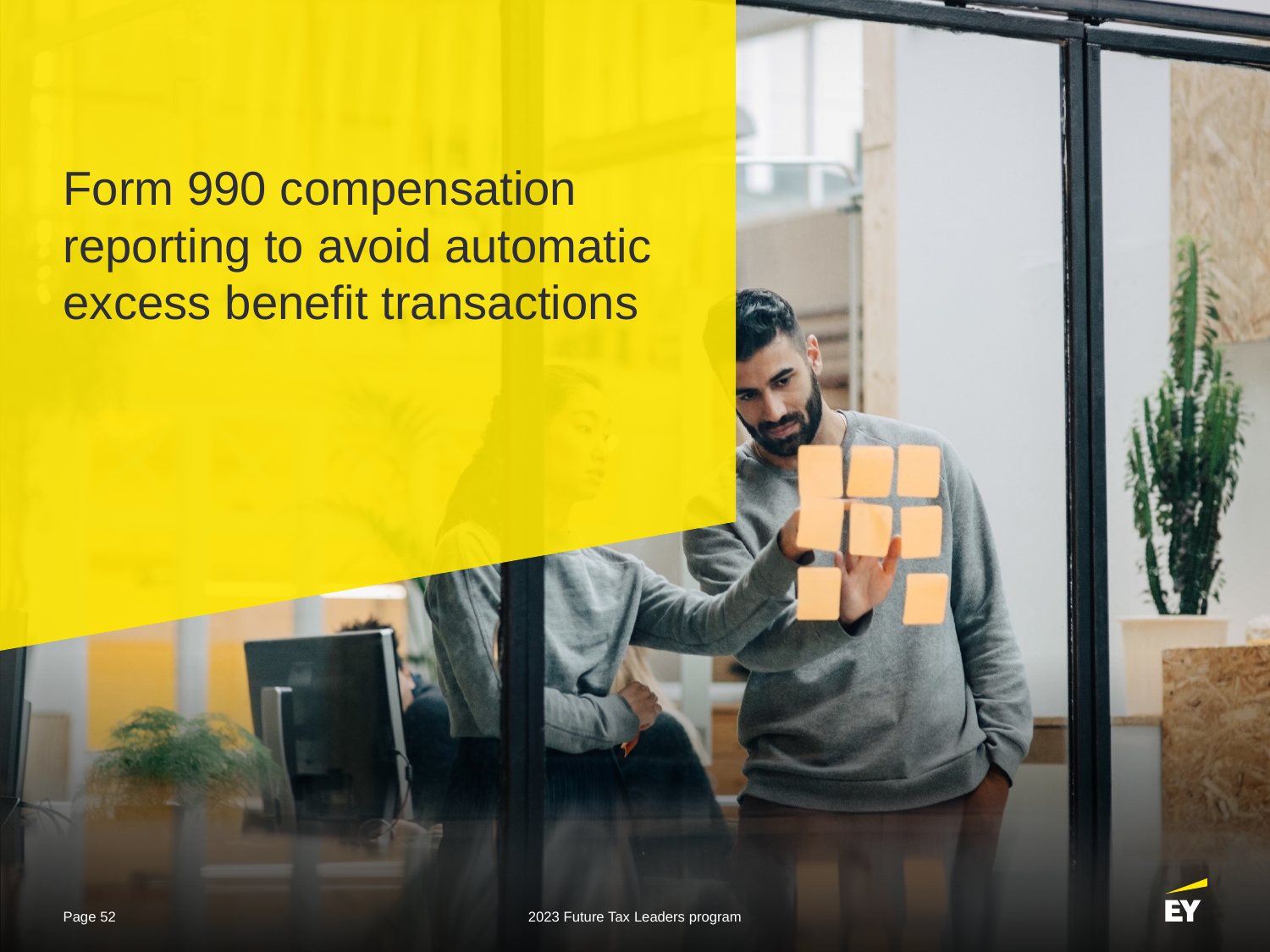

Form 990 compensation reporting to avoid automatic excess benefit transactions